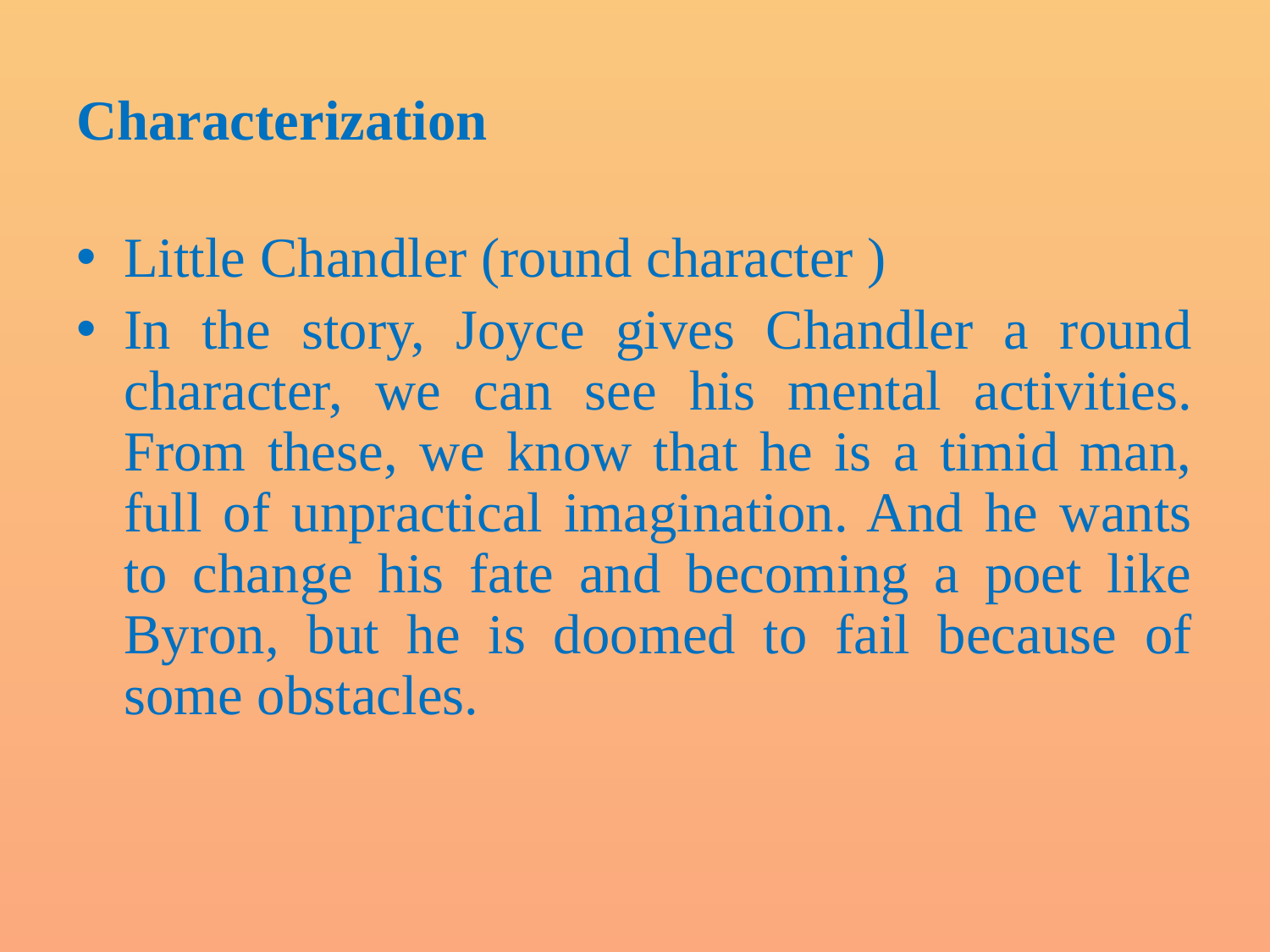

# Characterization
Little Chandler (round character )
In the story, Joyce gives Chandler a round character, we can see his mental activities. From these, we know that he is a timid man, full of unpractical imagination. And he wants to change his fate and becoming a poet like Byron, but he is doomed to fail because of some obstacles.